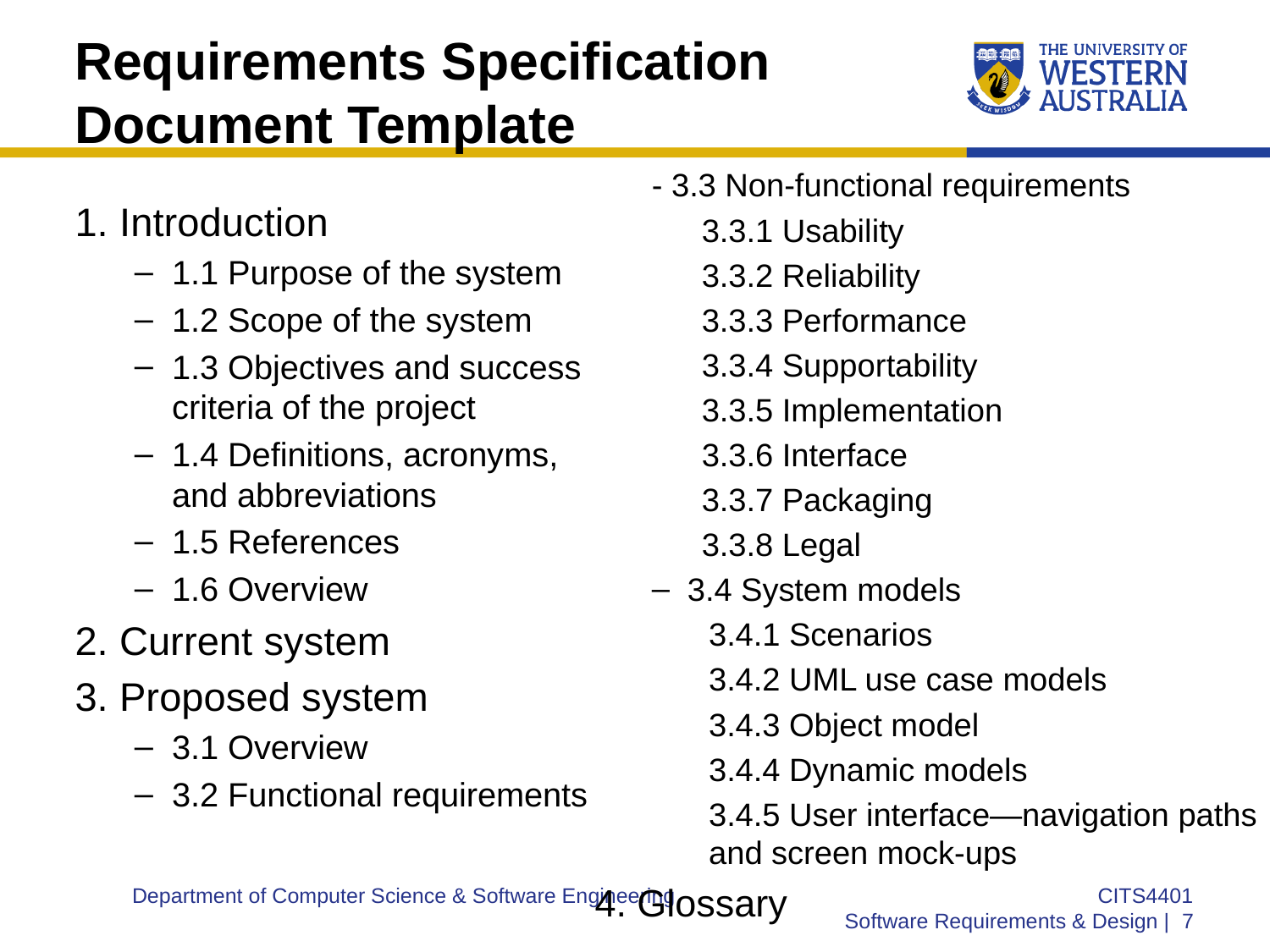

# Requirements Specification Document Template
- 3.3 Non-functional requirements
3.3.1 Usability
3.3.2 Reliability
3.3.3 Performance
3.3.4 Supportability
3.3.5 Implementation
3.3.6 Interface
3.3.7 Packaging
3.3.8 Legal
3.4 System models
3.4.1 Scenarios
3.4.2 UML use case models
3.4.3 Object model
3.4.4 Dynamic models
3.4.5 User interface—navigation paths and screen mock-ups
4. Glossary

1. Introduction
1.1 Purpose of the system
1.2 Scope of the system
1.3 Objectives and success criteria of the project
1.4 Definitions, acronyms, and abbreviations
1.5 References
1.6 Overview
2. Current system
3. Proposed system
3.1 Overview
3.2 Functional requirements